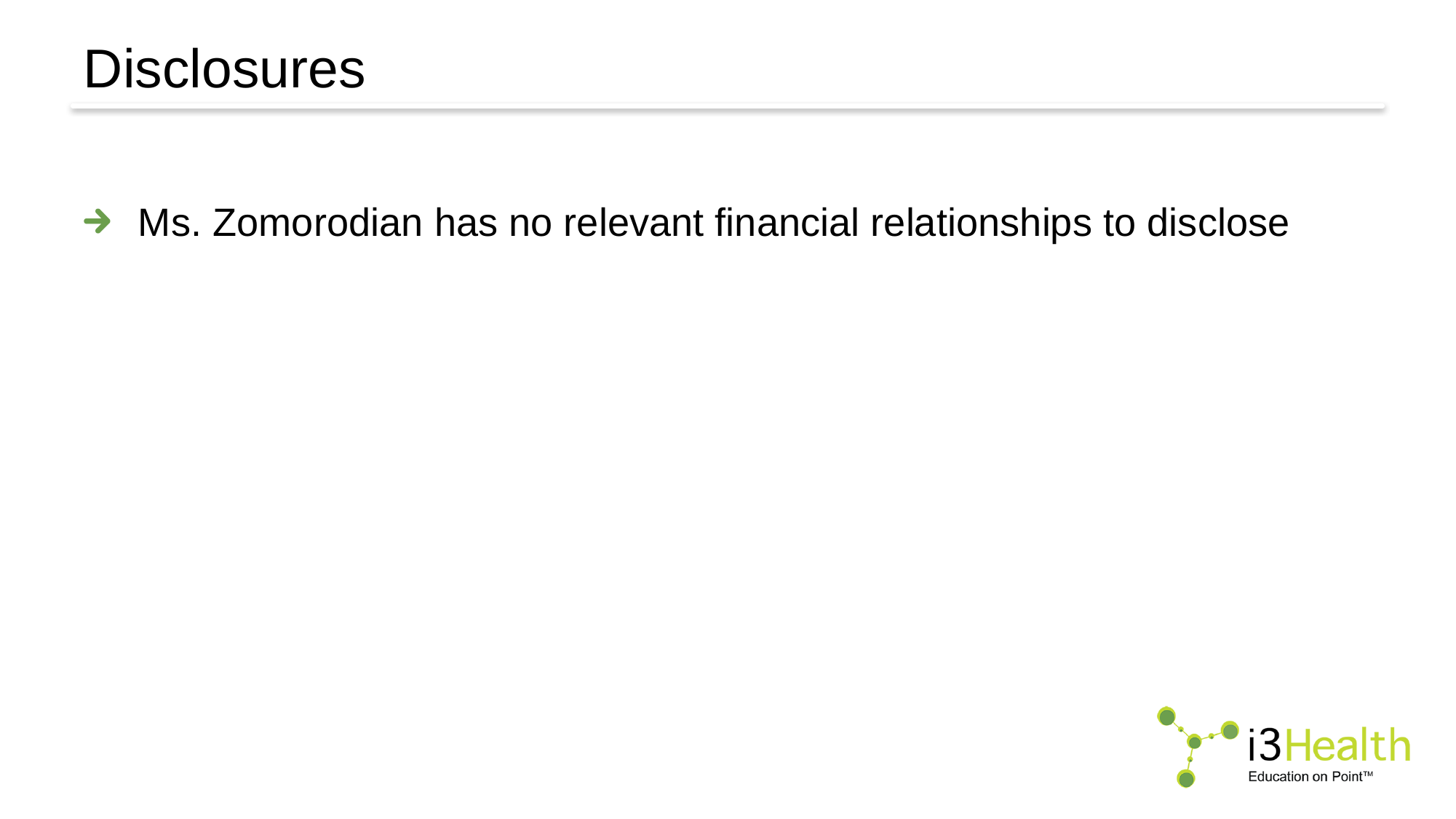

# Disclosures
Ms. Zomorodian has no relevant financial relationships to disclose